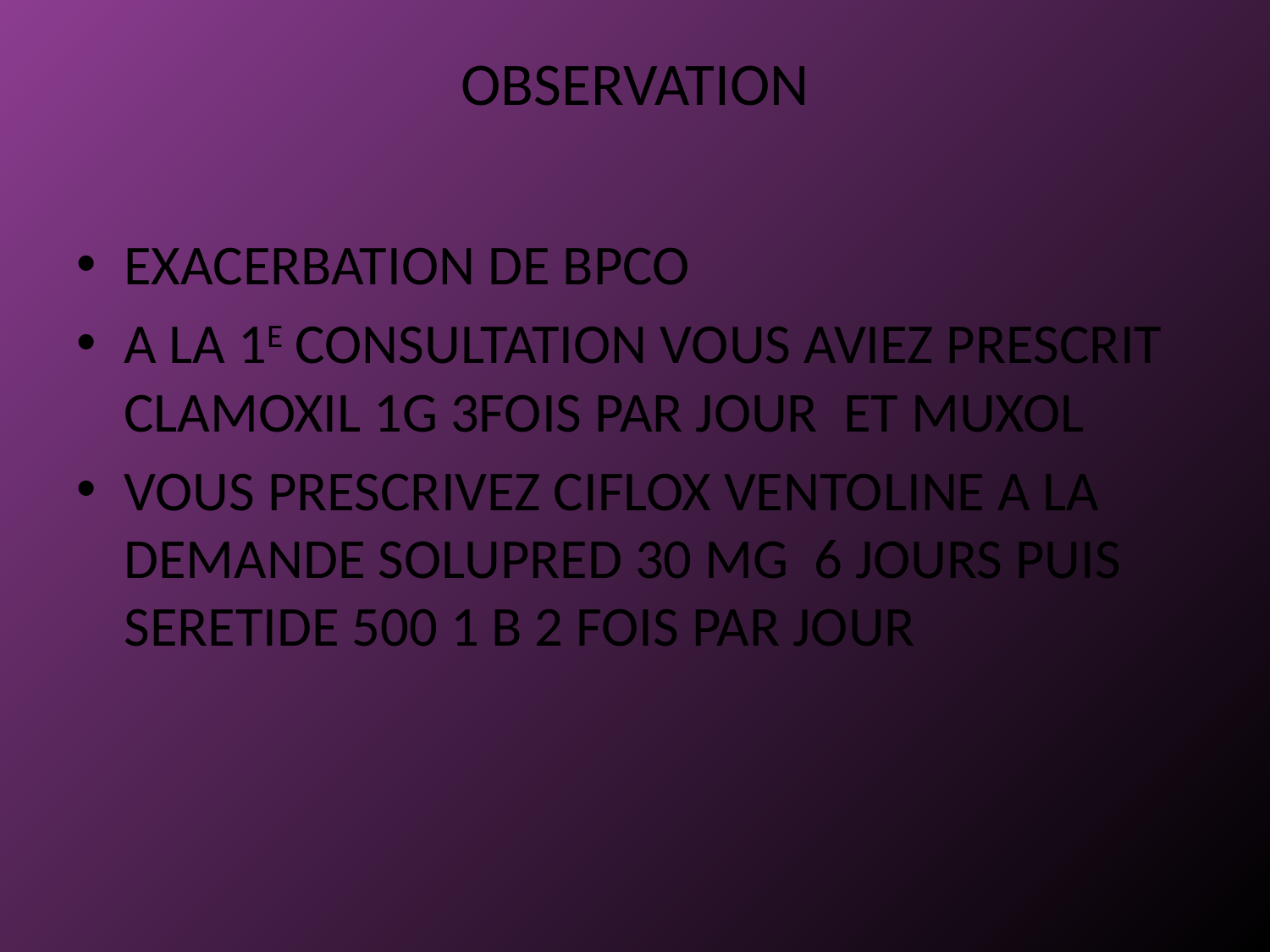

# OBSERVATION
EXACERBATION DE BPCO
A LA 1E CONSULTATION VOUS AVIEZ PRESCRIT CLAMOXIL 1G 3FOIS PAR JOUR  ET MUXOL
VOUS PRESCRIVEZ CIFLOX VENTOLINE A LA DEMANDE SOLUPRED 30 MG  6 JOURS PUIS SERETIDE 500 1 B 2 FOIS PAR JOUR